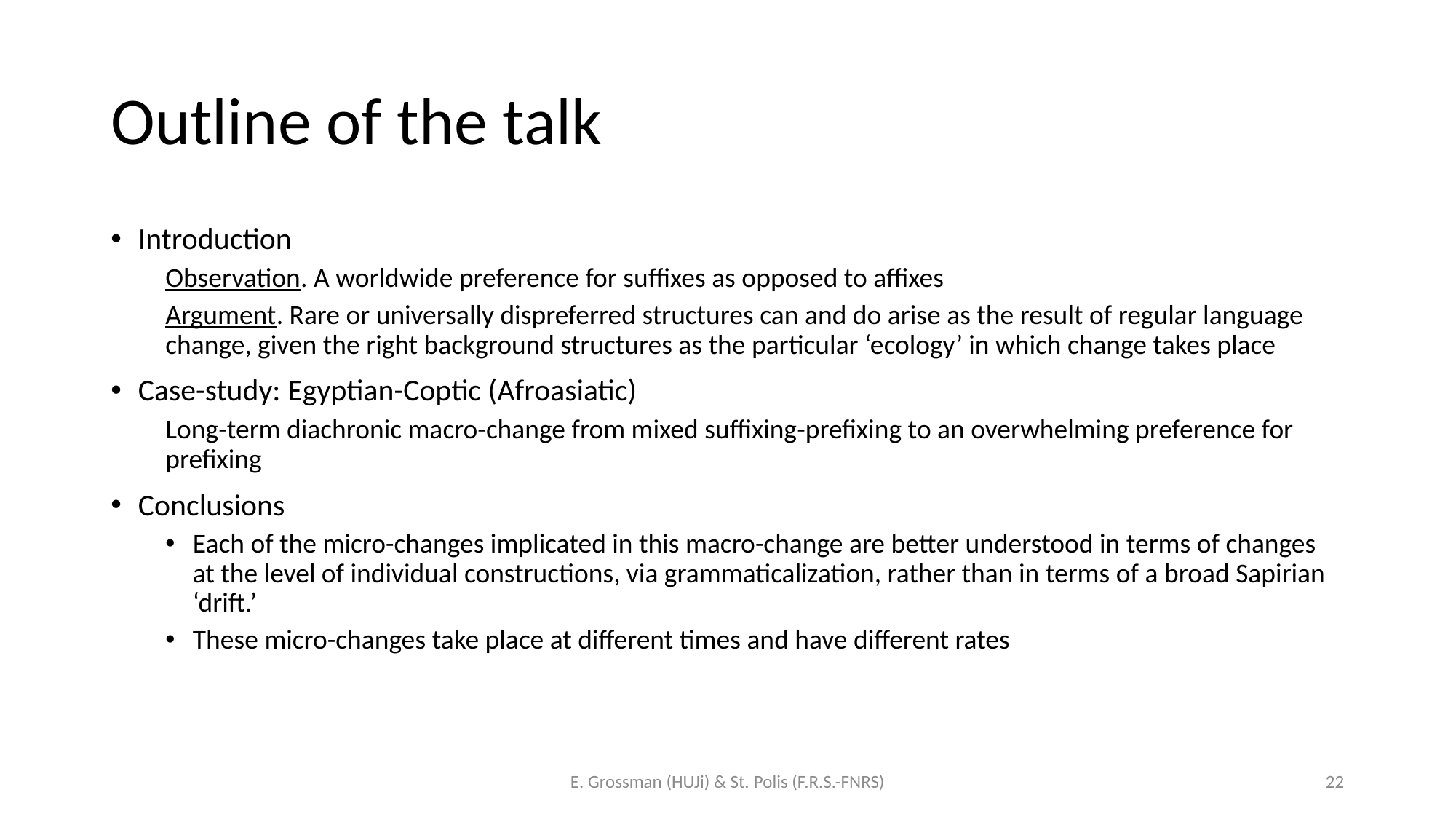

# Outline of the talk
Introduction
Observation. A worldwide preference for suffixes as opposed to affixes
Argument. Rare or universally dispreferred structures can and do arise as the result of regular language change, given the right background structures as the particular ‘ecology’ in which change takes place
Case-study: Egyptian-Coptic (Afroasiatic)
Long-term diachronic macro-change from mixed suffixing-prefixing to an overwhelming preference for prefixing
Conclusions
Each of the micro-changes implicated in this macro-change are better understood in terms of changes at the level of individual constructions, via grammaticalization, rather than in terms of a broad Sapirian ‘drift.’
These micro-changes take place at different times and have different rates

E. Grossman (HUJi) & St. Polis (F.R.S.-FNRS)
22